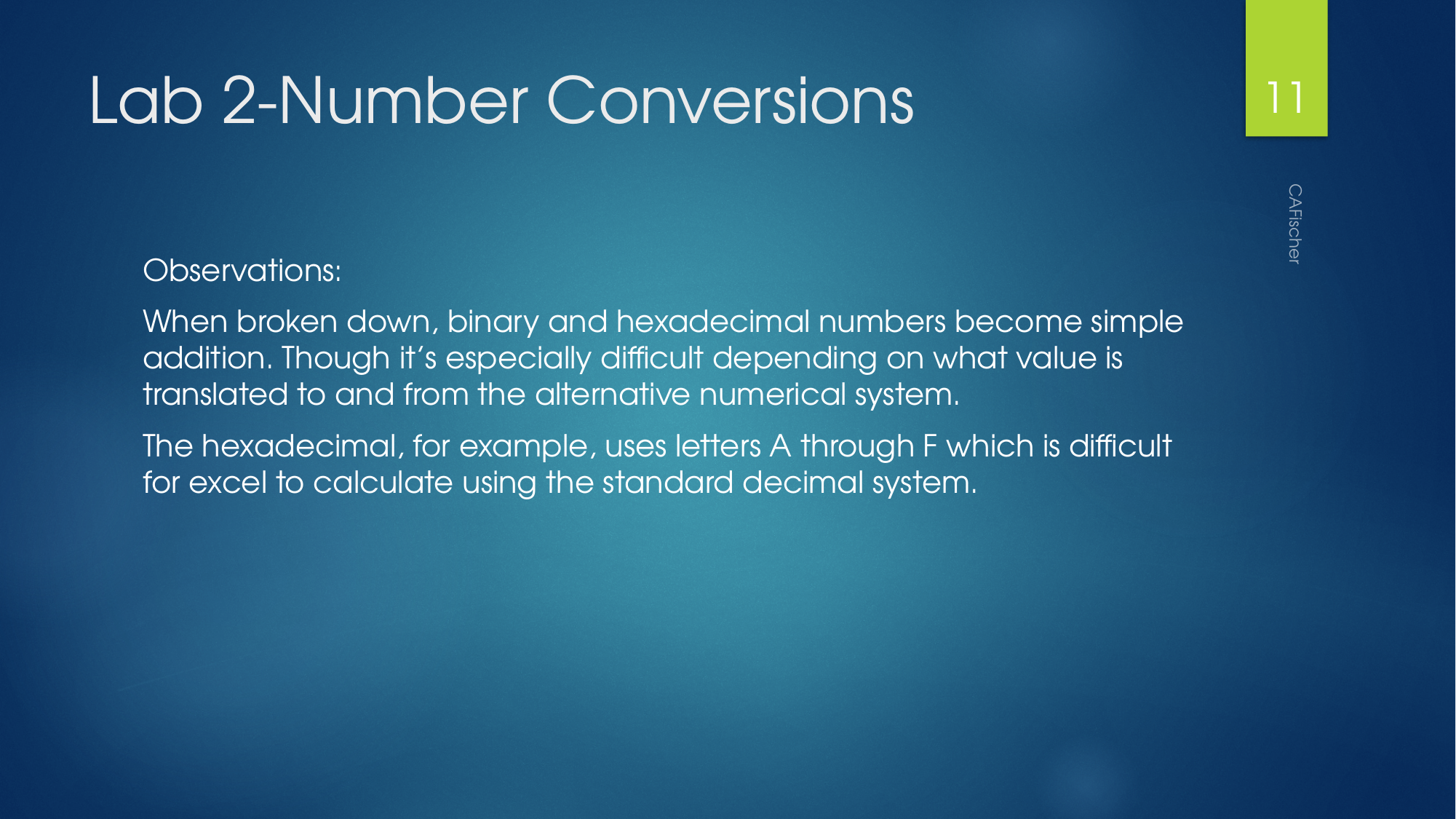

11
# Lab 2-Number Conversions
Observations:
When broken down, binary and hexadecimal numbers become simple addition. Though it’s especially difficult depending on what value is translated to and from the alternative numerical system.
The hexadecimal, for example, uses letters A through F which is difficult for excel to calculate using the standard decimal system.

CAFischer